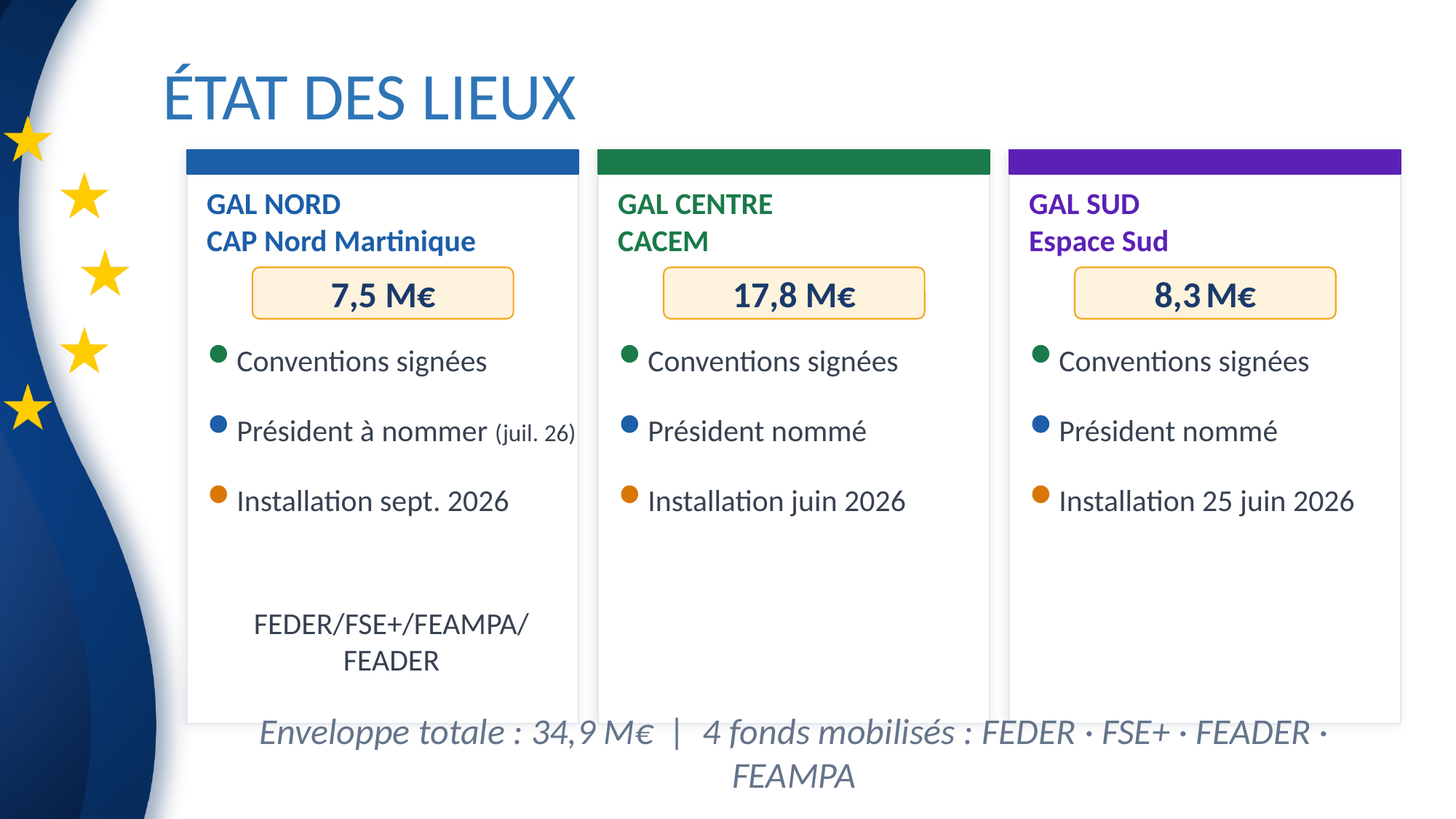

ÉTAT DES LIEUX

GAL NORD
CAP Nord Martinique
GAL CENTRE
CACEM
GAL SUD
Espace Sud

7,5 M€

17,8 M€

8,3 M€
Conventions signées
Conventions signées
Conventions signées

Président à nommer (juil. 26)
Président nommé
Président nommé

Installation sept. 2026
Installation juin 2026
Installation 25 juin 2026

Programmation non démarrée
Programmation non démarrée
Enveloppe totale : 34,9 M€  |  4 fonds mobilisés : FEDER · FSE+ · FEADER · FEAMPA
FEDER/FSE+/FEAMPA/FEADER